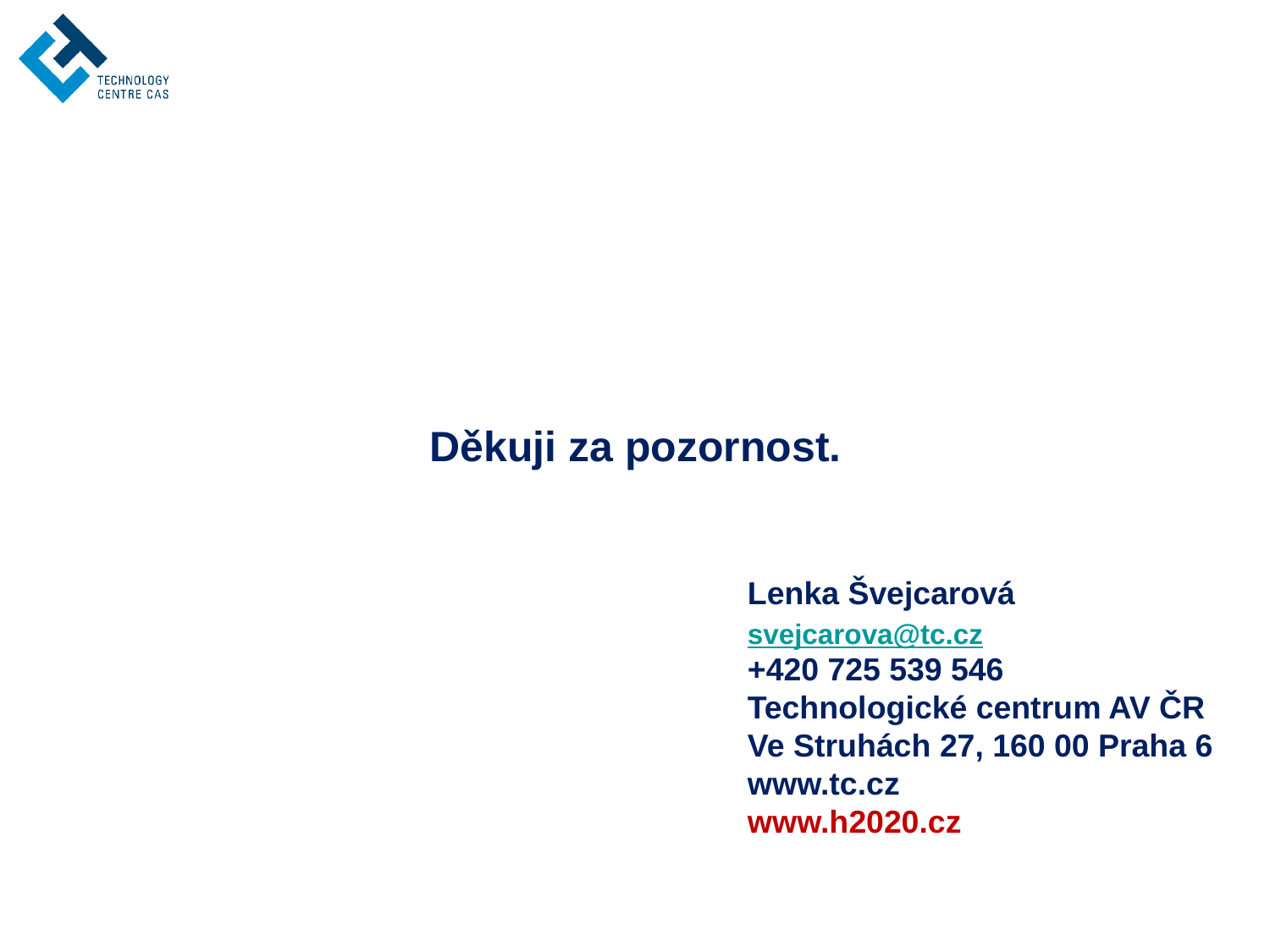

Děkuji za pozornost.
Lenka Švejcarová

+420 725 539 546
Technologické centrum AV ČR
Ve Struhách 27, 160 00 Praha 6
www.tc.cz
www.h2020.cz
svejcarova@tc.cz